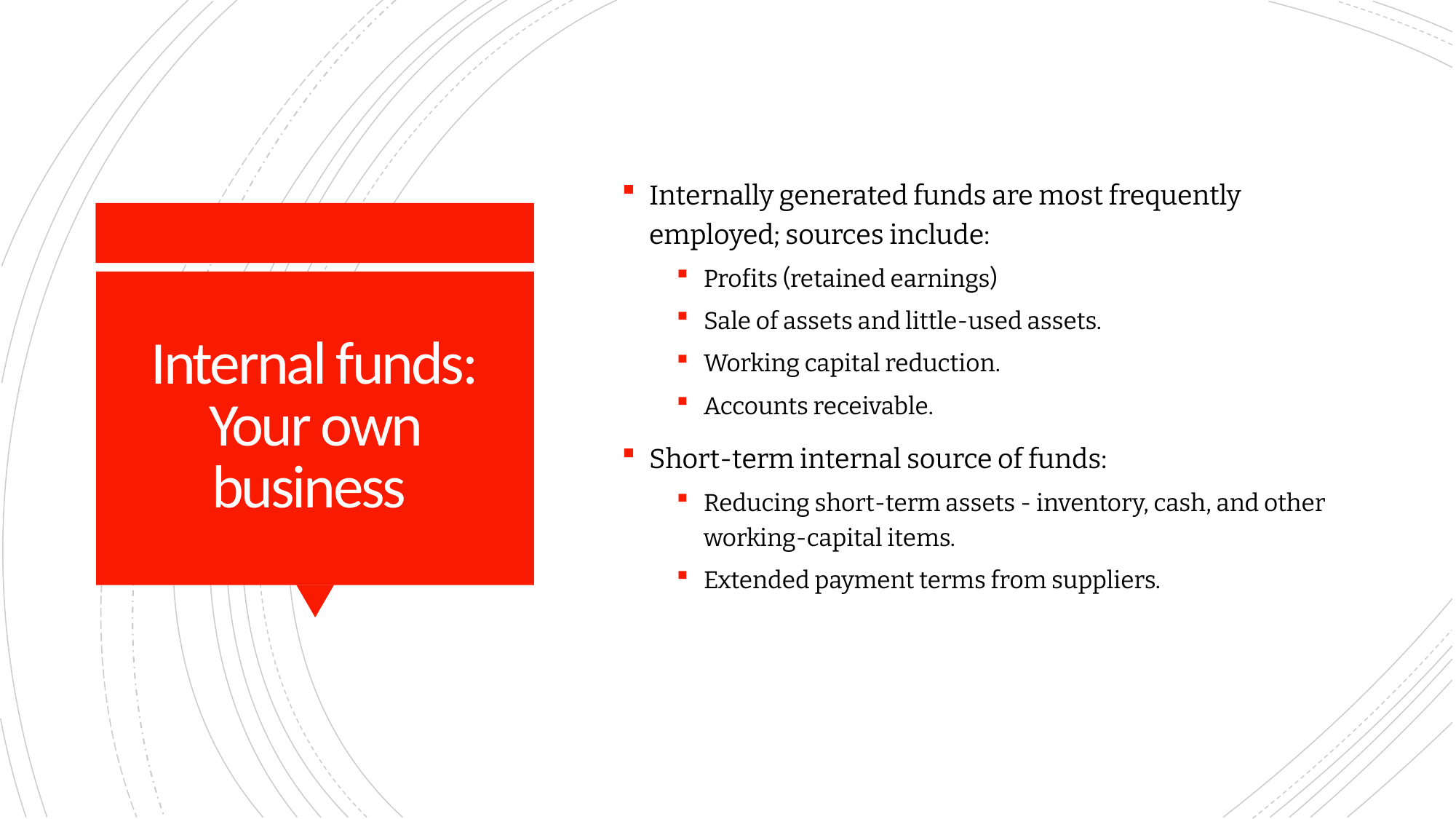

Internally generated funds are most frequently employed; sources include:
Profits (retained earnings)
Sale of assets and little-used assets.
Working capital reduction.
Accounts receivable.
Short-term internal source of funds:
Reducing short-term assets - inventory, cash, and other working-capital items.
Extended payment terms from suppliers.

# Internal funds: Your own business